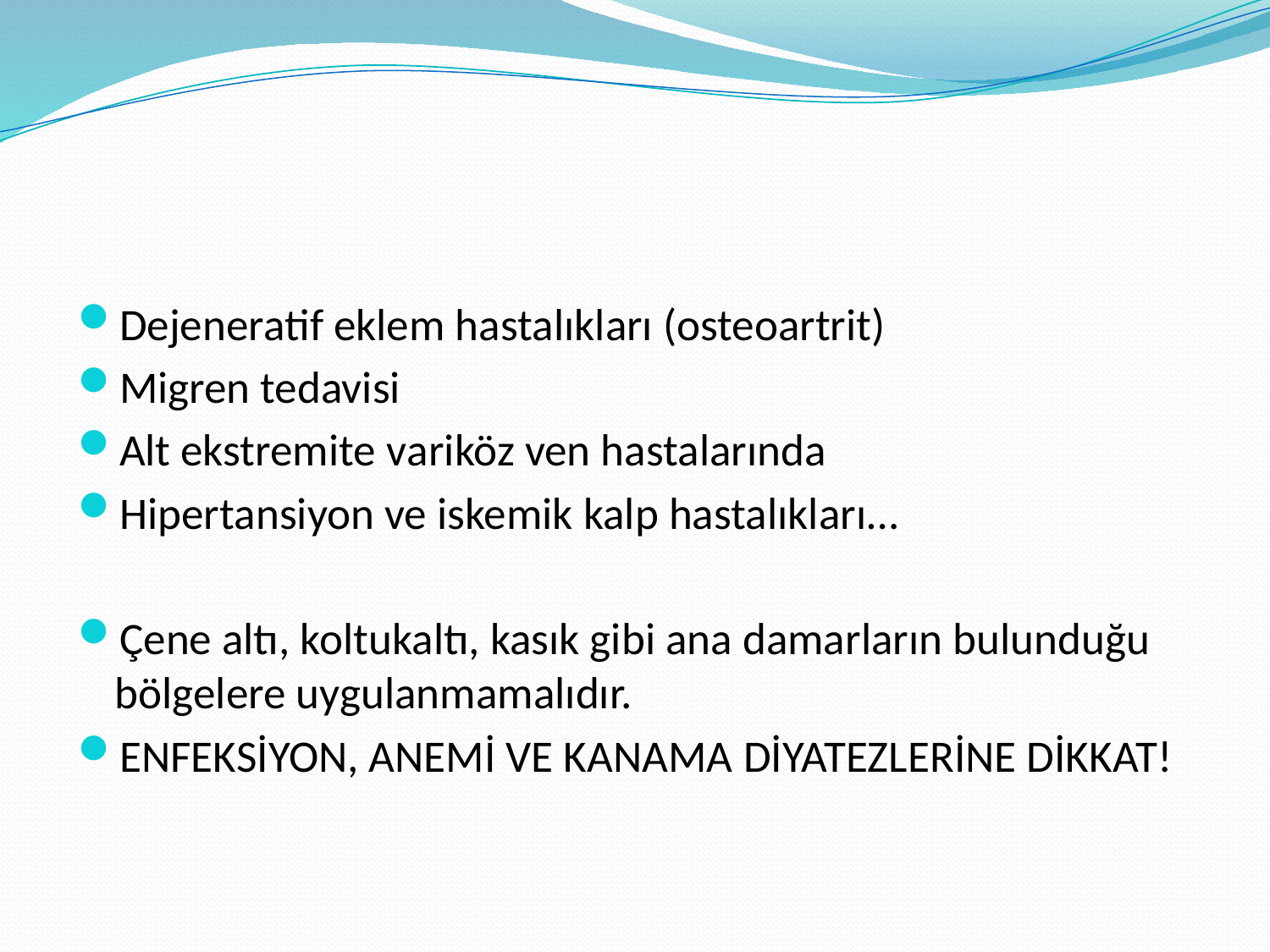

#

Dejeneratif eklem hastalıkları (osteoartrit)
Migren tedavisi
Alt ekstremite variköz ven hastalarında
Hipertansiyon ve iskemik kalp hastalıkları…

Çene altı, koltukaltı, kasık gibi ana damarların bulunduğu bölgelere uygulanmamalıdır.
ENFEKSİYON, ANEMİ VE KANAMA DİYATEZLERİNE DİKKAT!